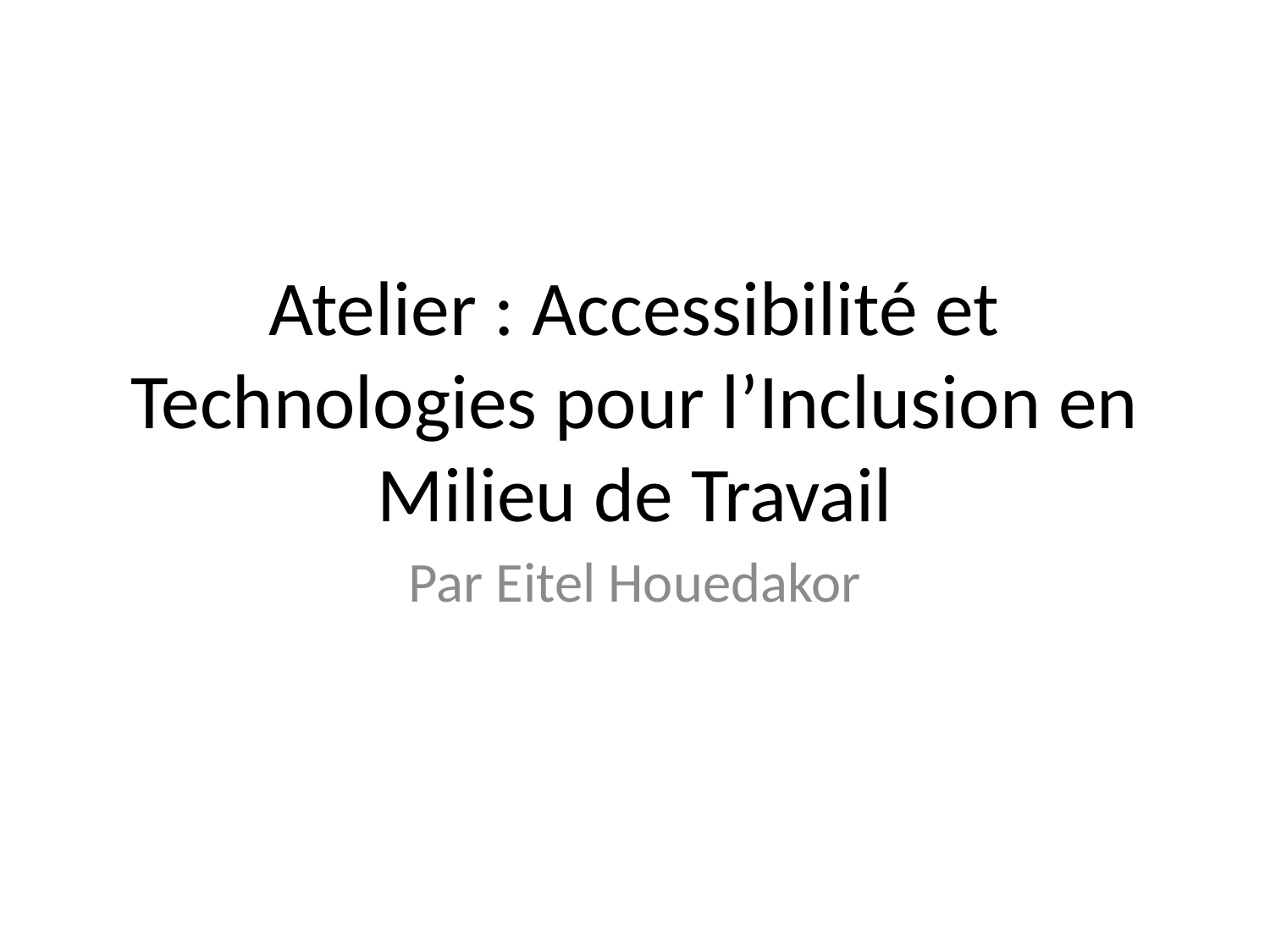

# Atelier : Accessibilité et Technologies pour l’Inclusion en Milieu de Travail
Par Eitel Houedakor